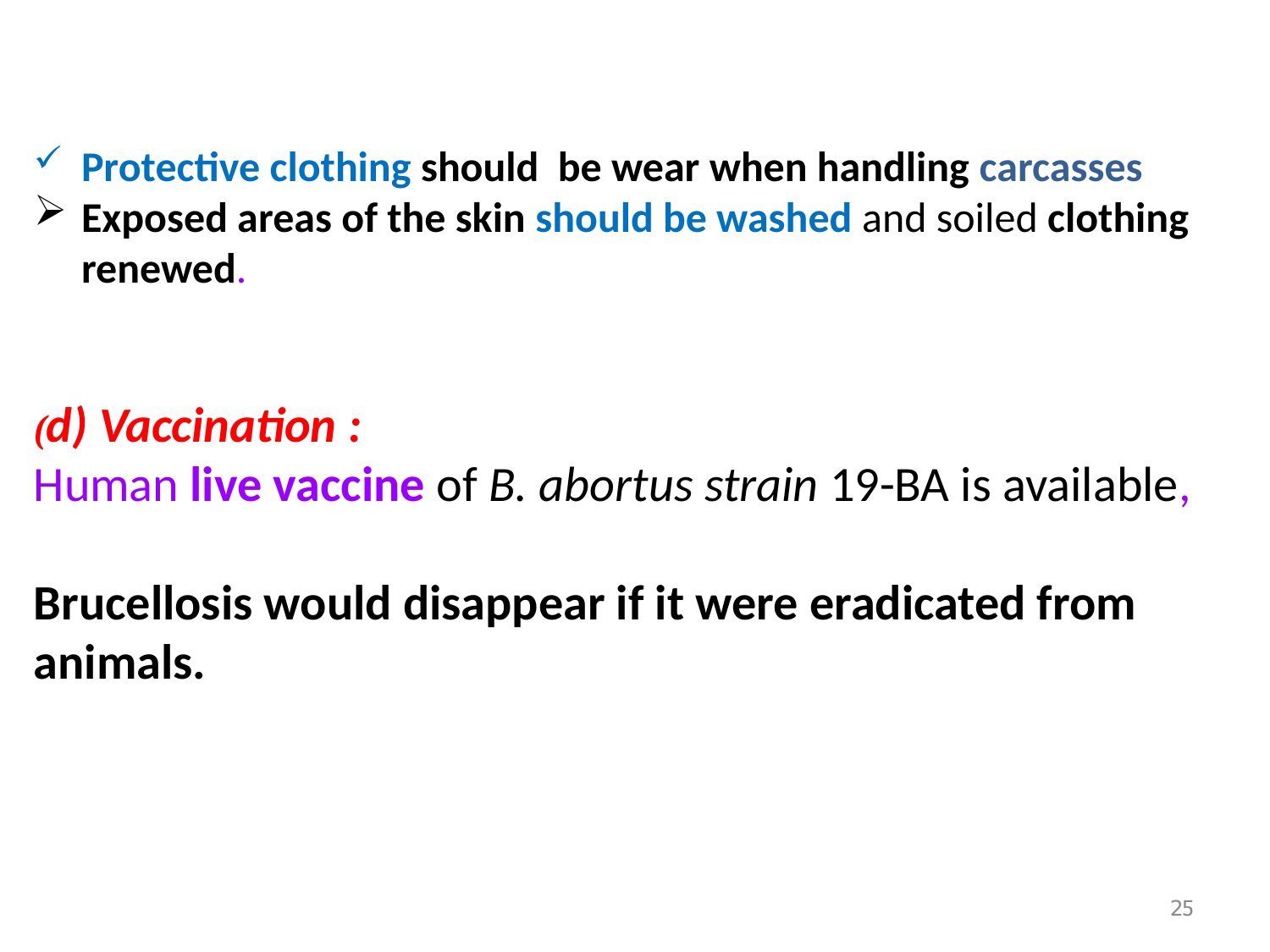

Protective clothing should  be wear when handling carcasses
Exposed areas of the skin should be washed and soiled clothing renewed.

(d) Vaccination :
Human live vaccine of B. abortus strain 19-BA is available,

Brucellosis would disappear if it were eradicated from animals.
25